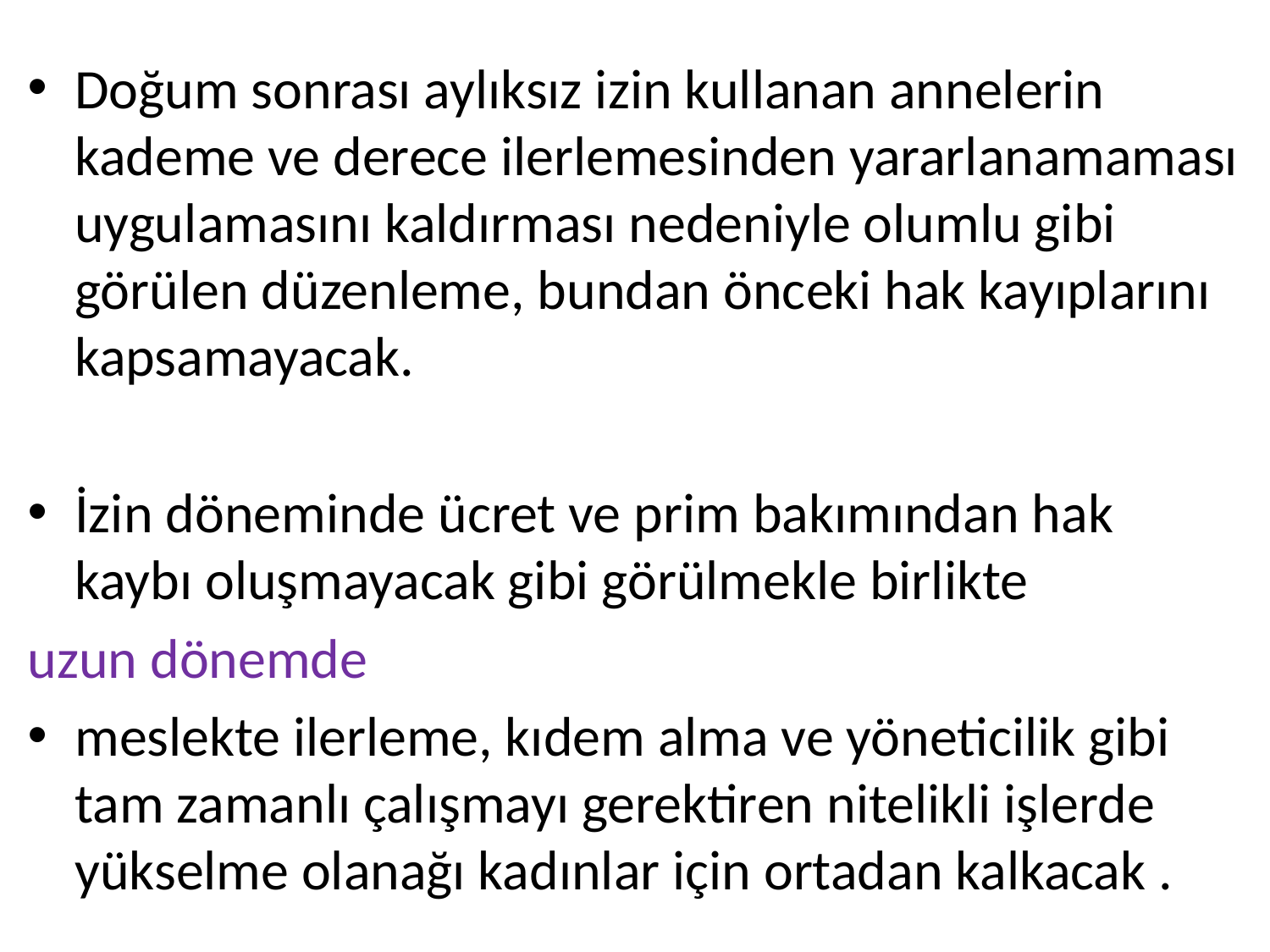

Doğum sonrası aylıksız izin kullanan annelerin kademe ve derece ilerlemesinden yararlanamaması uygulamasını kaldırması nedeniyle olumlu gibi görülen düzenleme, bundan önceki hak kayıplarını kapsamayacak.

İzin döneminde ücret ve prim bakımından hak kaybı oluşmayacak gibi görülmekle birlikte
uzun dönemde
meslekte ilerleme, kıdem alma ve yöneticilik gibi tam zamanlı çalışmayı gerektiren nitelikli işlerde yükselme olanağı kadınlar için ortadan kalkacak .